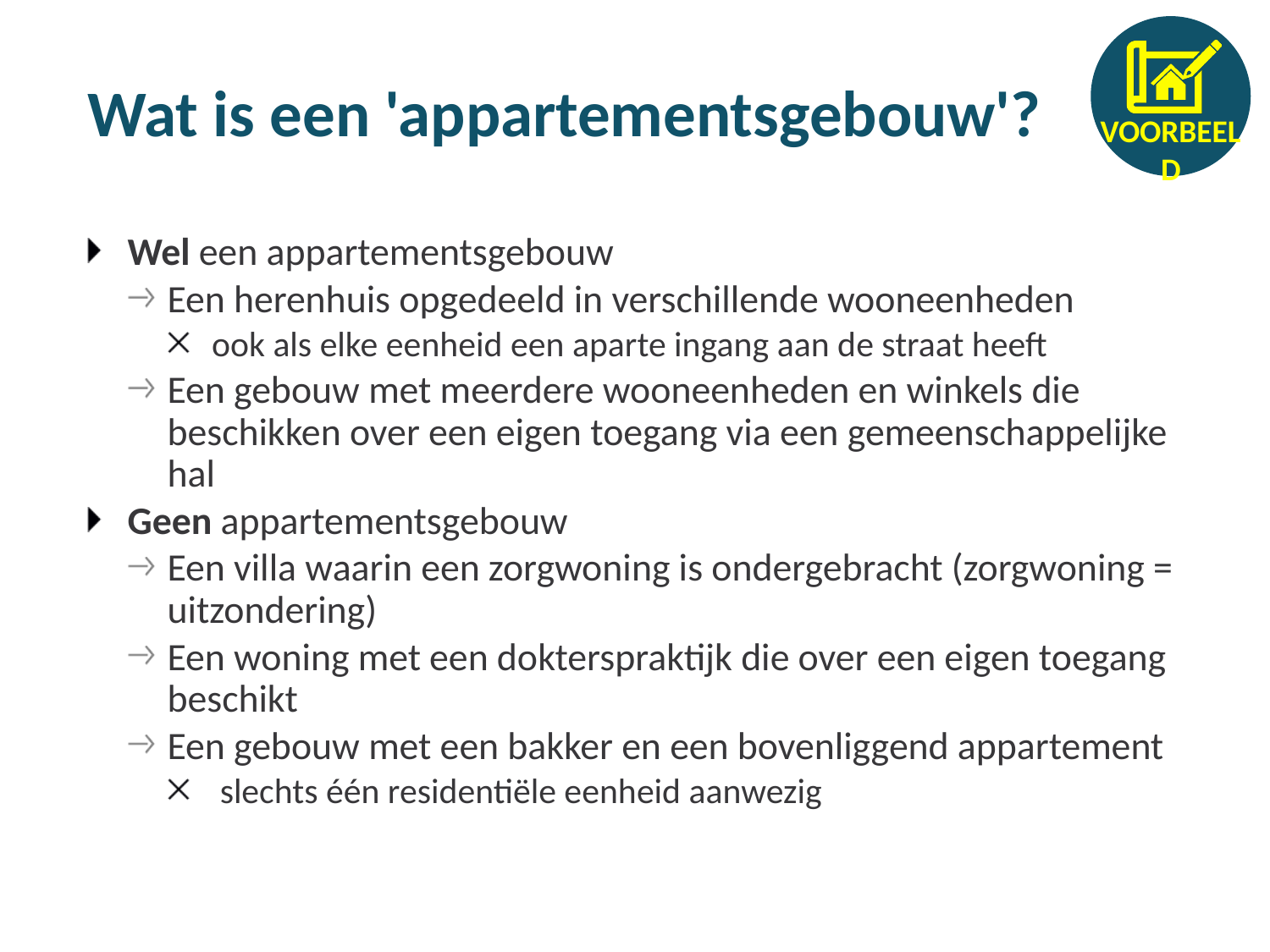

# Wat is een 'appartementsgebouw'?
Wel een appartementsgebouw
Een herenhuis opgedeeld in verschillende wooneenheden
ook als elke eenheid een aparte ingang aan de straat heeft
Een gebouw met meerdere wooneenheden en winkels die beschikken over een eigen toegang via een gemeenschappelijke hal
Geen appartementsgebouw
Een villa waarin een zorgwoning is ondergebracht (zorgwoning = uitzondering)
Een woning met een dokterspraktijk die over een eigen toegang beschikt
Een gebouw met een bakker en een bovenliggend appartement
 slechts één residentiële eenheid aanwezig